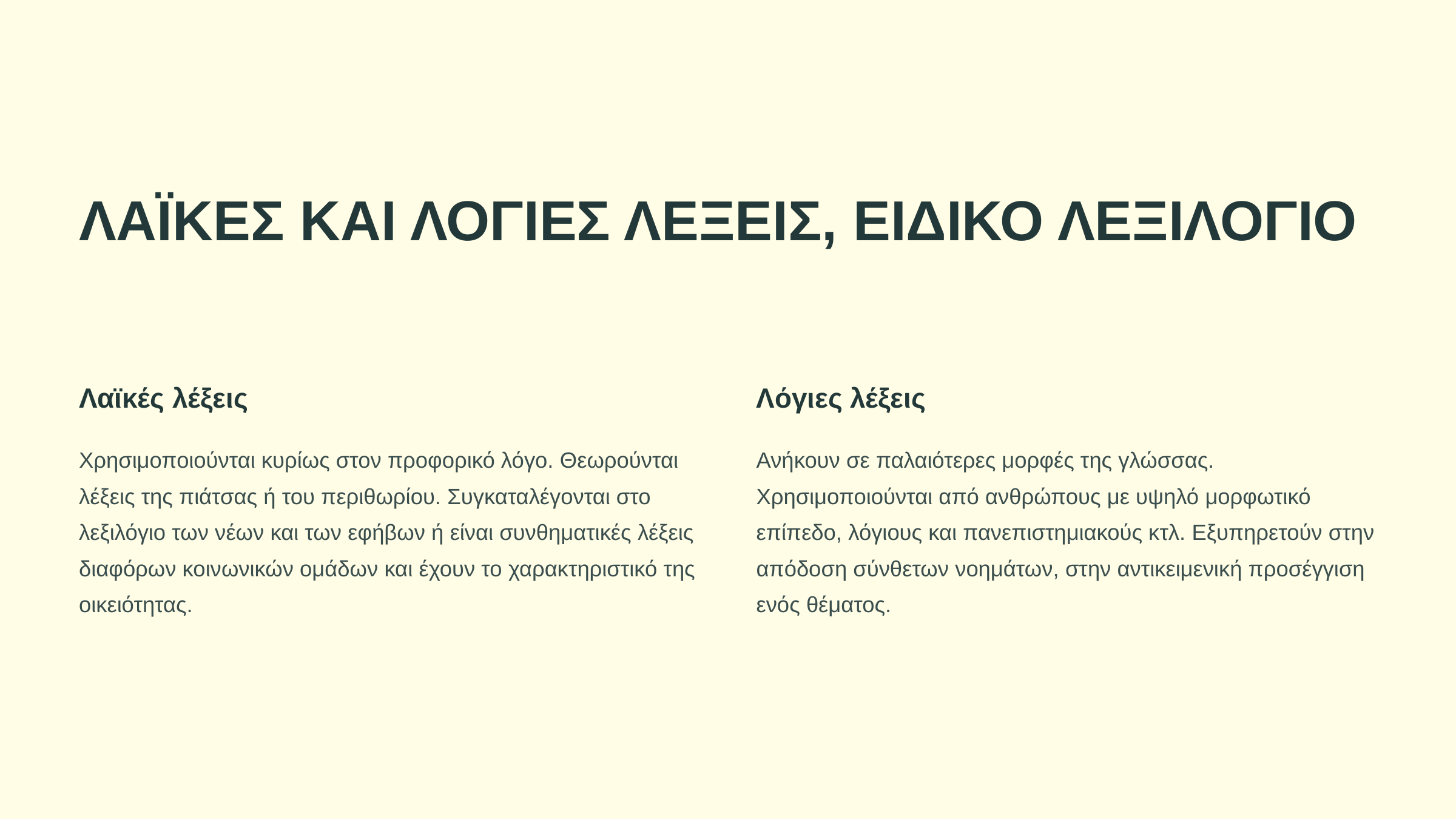

ΛΑΪΚΕΣ ΚΑΙ ΛΟΓΙΕΣ ΛΕΞΕΙΣ, ΕΙΔΙΚΟ ΛΕΞΙΛΟΓΙΟ
Λαϊκές λέξεις
Λόγιες λέξεις
Χρησιμοποιούνται κυρίως στον προφορικό λόγο. Θεωρούνται λέξεις της πιάτσας ή του περιθωρίου. Συγκαταλέγονται στο λεξιλόγιο των νέων και των εφήβων ή είναι συνθηματικές λέξεις διαφόρων κοινωνικών ομάδων και έχουν το χαρακτηριστικό της οικειότητας.
Ανήκουν σε παλαιότερες μορφές της γλώσσας. Χρησιμοποιούνται από ανθρώπους με υψηλό μορφωτικό επίπεδο, λόγιους και πανεπιστημιακούς κτλ. Εξυπηρετούν στην απόδοση σύνθετων νοημάτων, στην αντικειμενική προσέγγιση ενός θέματος.